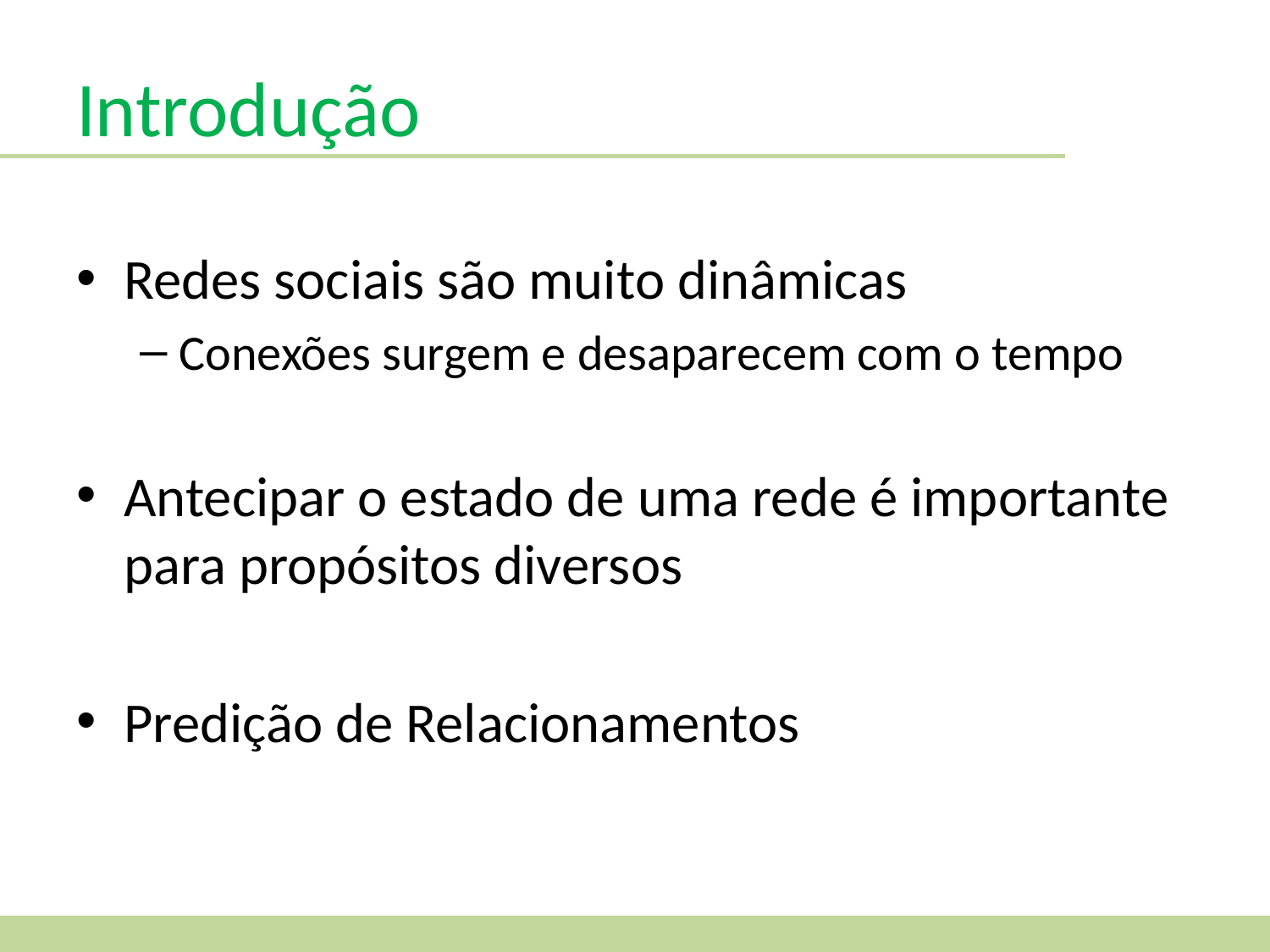

Introdução
Redes sociais são muito dinâmicas
Conexões surgem e desaparecem com o tempo

Antecipar o estado de uma rede é importante para propósitos diversos

Predição de Relacionamentos